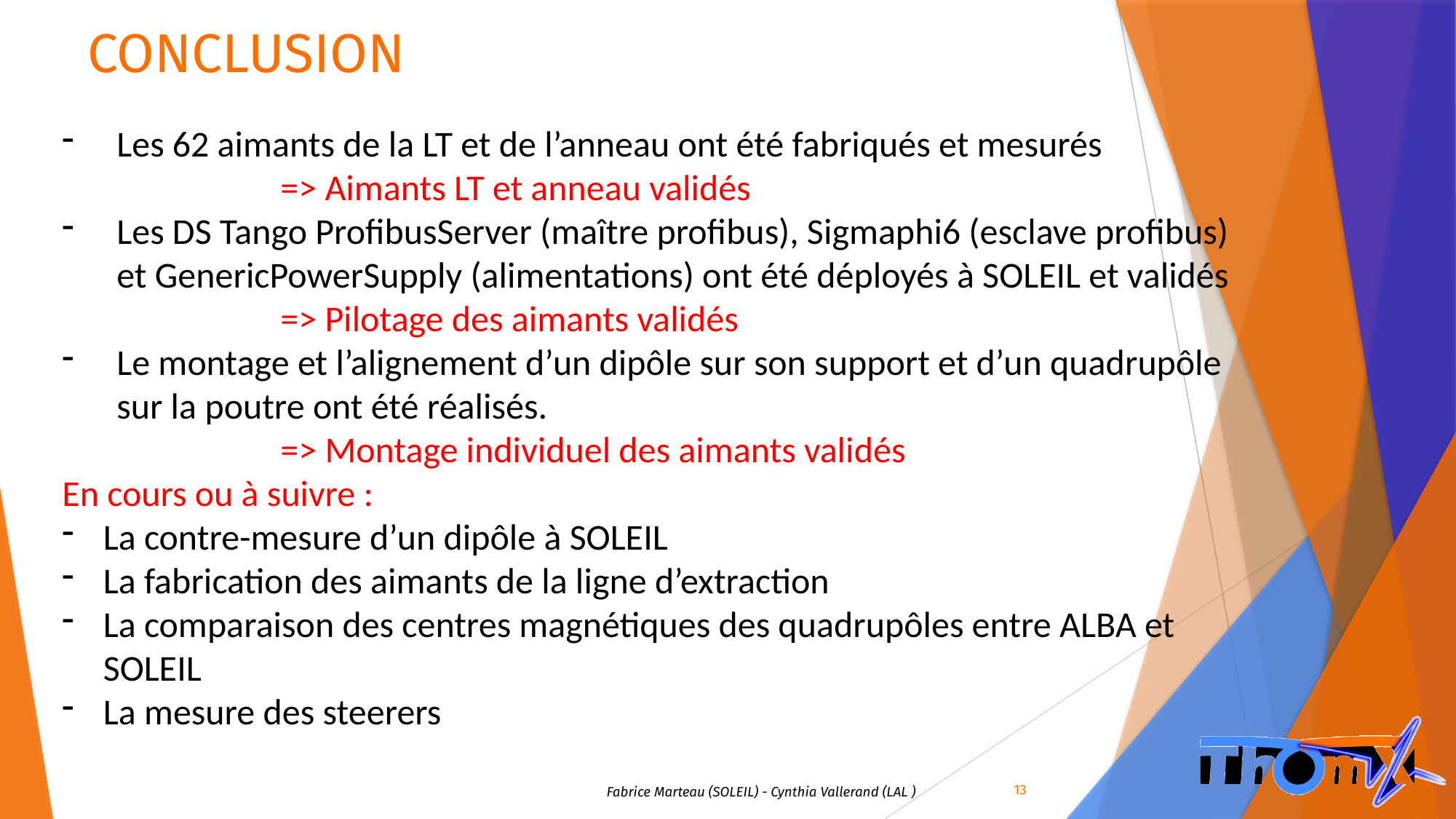

# CONCLUSION
Les 62 aimants de la LT et de l’anneau ont été fabriqués et mesurés
		=> Aimants LT et anneau validés
Les DS Tango ProfibusServer (maître profibus), Sigmaphi6 (esclave profibus) et GenericPowerSupply (alimentations) ont été déployés à SOLEIL et validés
		=> Pilotage des aimants validés
Le montage et l’alignement d’un dipôle sur son support et d’un quadrupôle sur la poutre ont été réalisés.
		=> Montage individuel des aimants validés
En cours ou à suivre :
La contre-mesure d’un dipôle à SOLEIL
La fabrication des aimants de la ligne d’extraction
La comparaison des centres magnétiques des quadrupôles entre ALBA et SOLEIL
La mesure des steerers
13
Fabrice Marteau (SOLEIL) - Cynthia Vallerand (LAL )